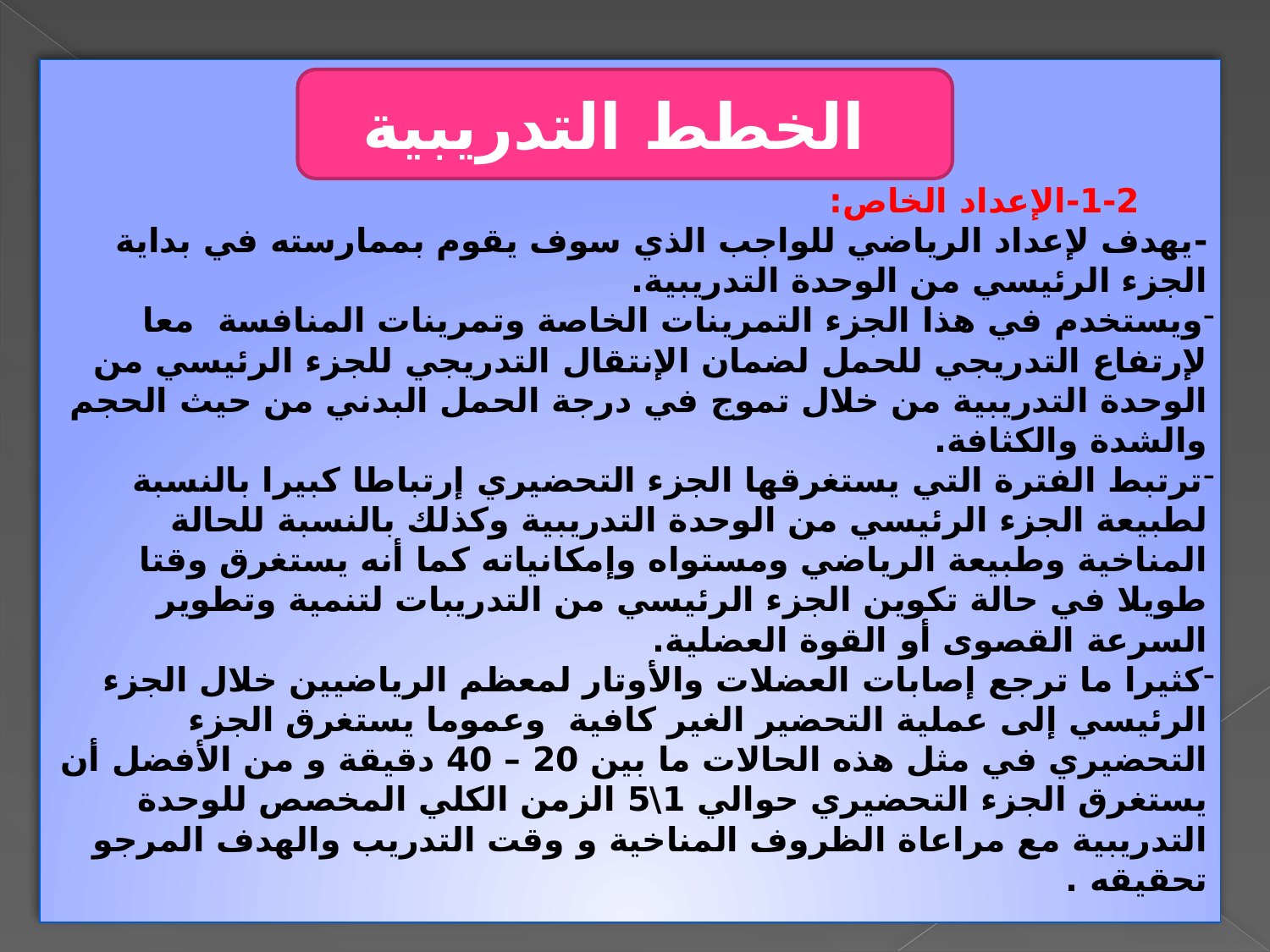

1-2-الإعداد الخاص:
-يهدف لإعداد الرياضي للواجب الذي سوف يقوم بممارسته في بداية الجزء الرئيسي من الوحدة التدريبية.
ويستخدم في هذا الجزء التمرينات الخاصة وتمرينات المنافسة  معا لإرتفاع التدريجي للحمل لضمان الإنتقال التدريجي للجزء الرئيسي من الوحدة التدريبية من خلال تموج في درجة الحمل البدني من حيث الحجم والشدة والكثافة.
ترتبط الفترة التي يستغرقها الجزء التحضيري إرتباطا كبيرا بالنسبة لطبيعة الجزء الرئيسي من الوحدة التدريبية وكذلك بالنسبة للحالة المناخية وطبيعة الرياضي ومستواه وإمكانياته كما أنه يستغرق وقتا طويلا في حالة تكوين الجزء الرئيسي من التدريبات لتنمية وتطوير السرعة القصوى أو القوة العضلية.
كثيرا ما ترجع إصابات العضلات والأوتار لمعظم الرياضيين خلال الجزء الرئيسي إلى عملية التحضير الغير كافية  وعموما يستغرق الجزء التحضيري في مثل هذه الحالات ما بين 20 – 40 دقيقة و من الأفضل أن يستغرق الجزء التحضيري حوالي 1\5 الزمن الكلي المخصص للوحدة  التدريبية مع مراعاة الظروف المناخية و وقت التدريب والهدف المرجو تحقيقه .
الخطط التدريبية